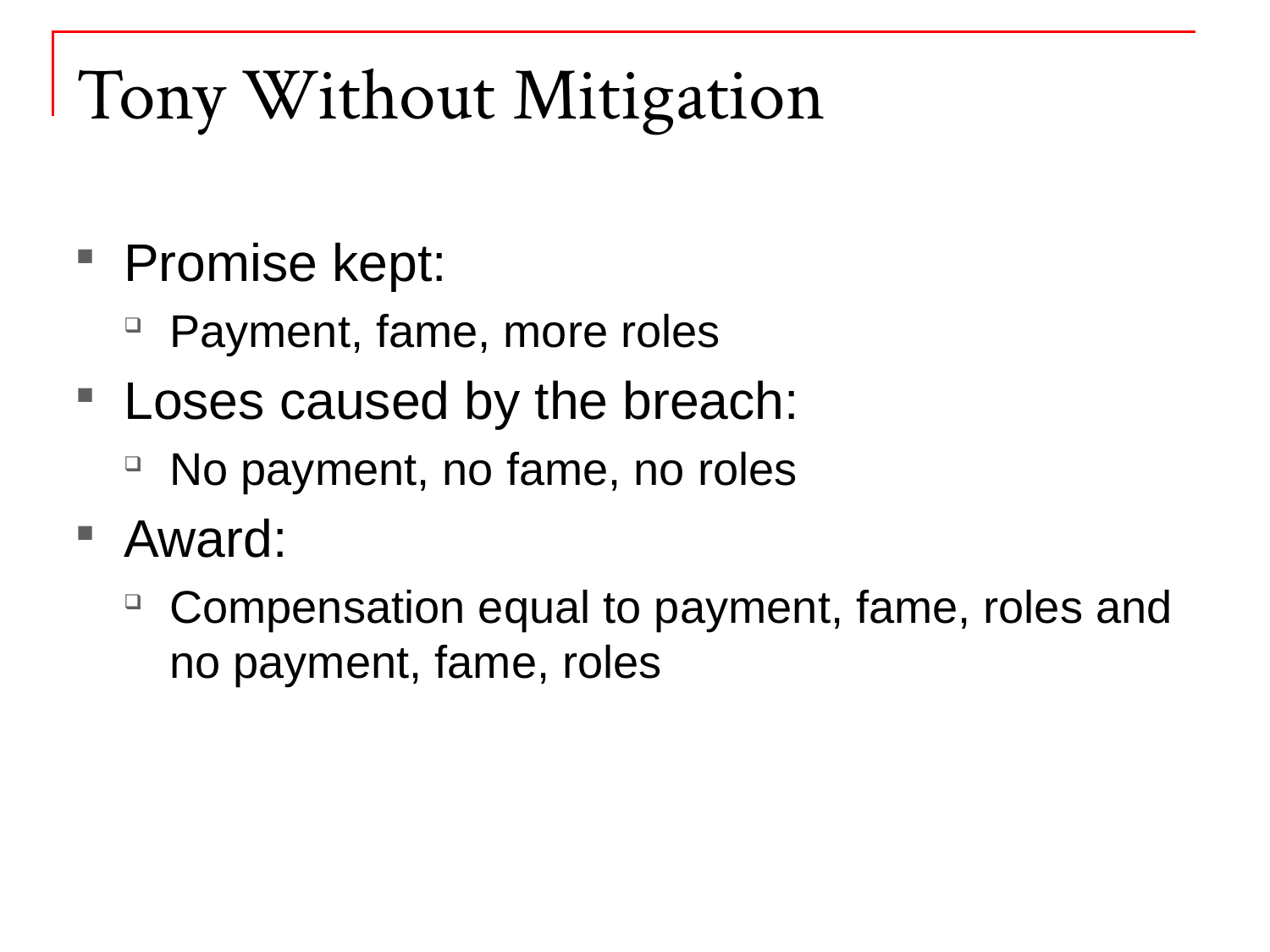

# Tony Without Mitigation
Promise kept:
Payment, fame, more roles
Loses caused by the breach:
No payment, no fame, no roles
Award:
Compensation equal to payment, fame, roles and no payment, fame, roles